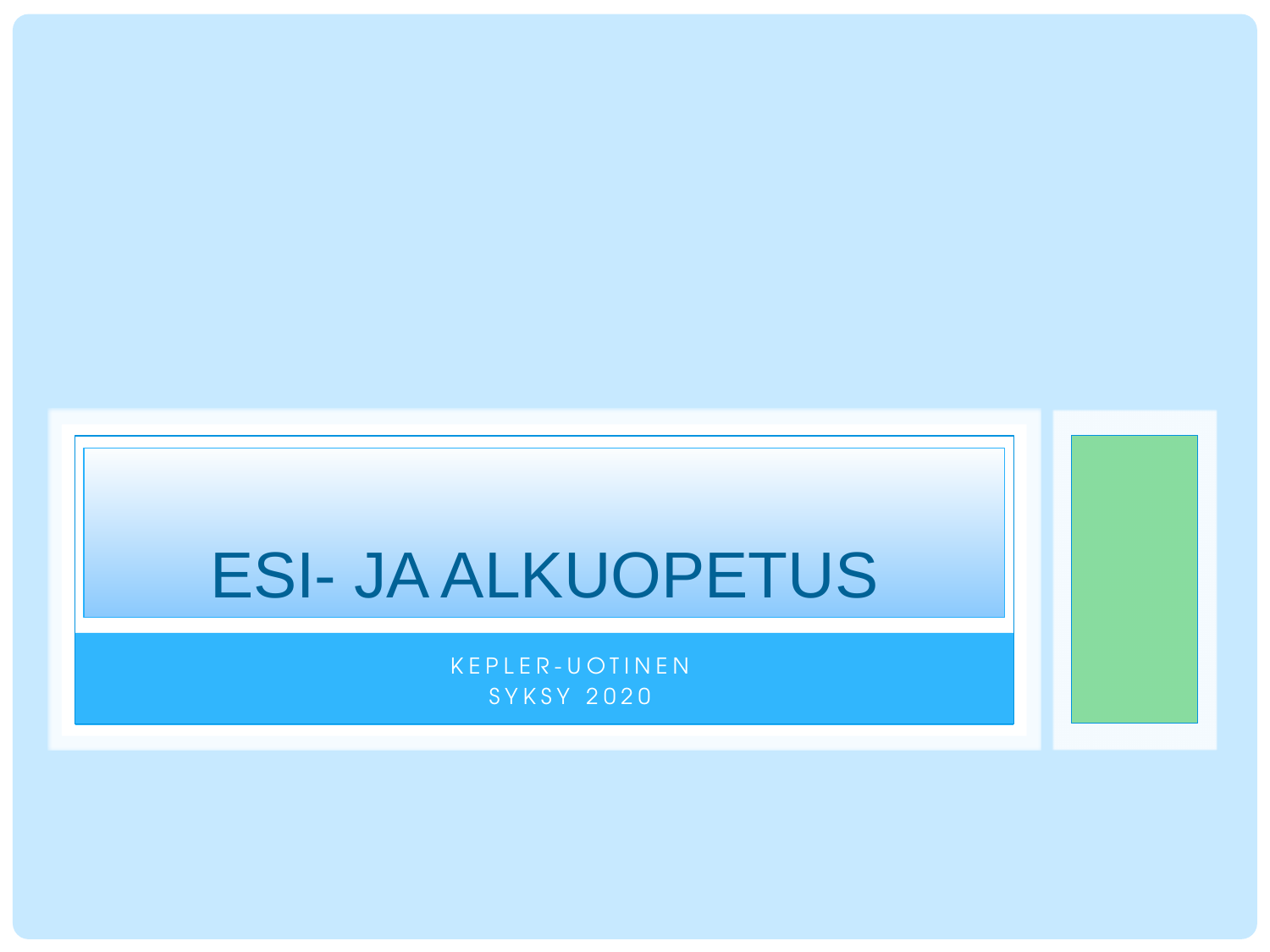

# Esi- ja alkuopetus
Kepler-uotinen
Syksy 2020